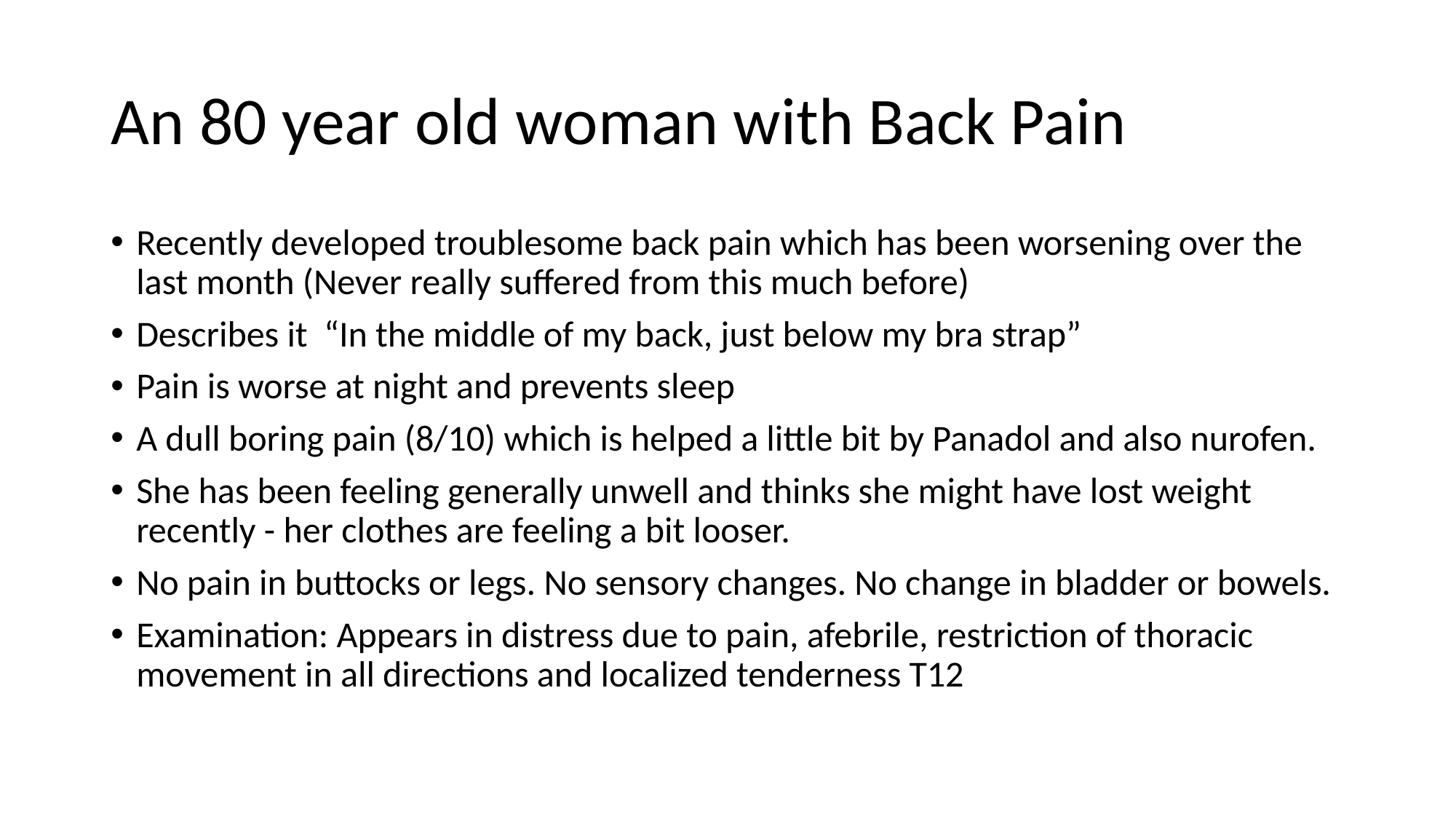

# An 80 year old woman with Back Pain
Recently developed troublesome back pain which has been worsening over the last month (Never really suffered from this much before)
Describes it  “In the middle of my back, just below my bra strap”
Pain is worse at night and prevents sleep
A dull boring pain (8/10) which is helped a little bit by Panadol and also nurofen.
She has been feeling generally unwell and thinks she might have lost weight recently - her clothes are feeling a bit looser.
No pain in buttocks or legs. No sensory changes. No change in bladder or bowels.
Examination: Appears in distress due to pain, afebrile, restriction of thoracic movement in all directions and localized tenderness T12